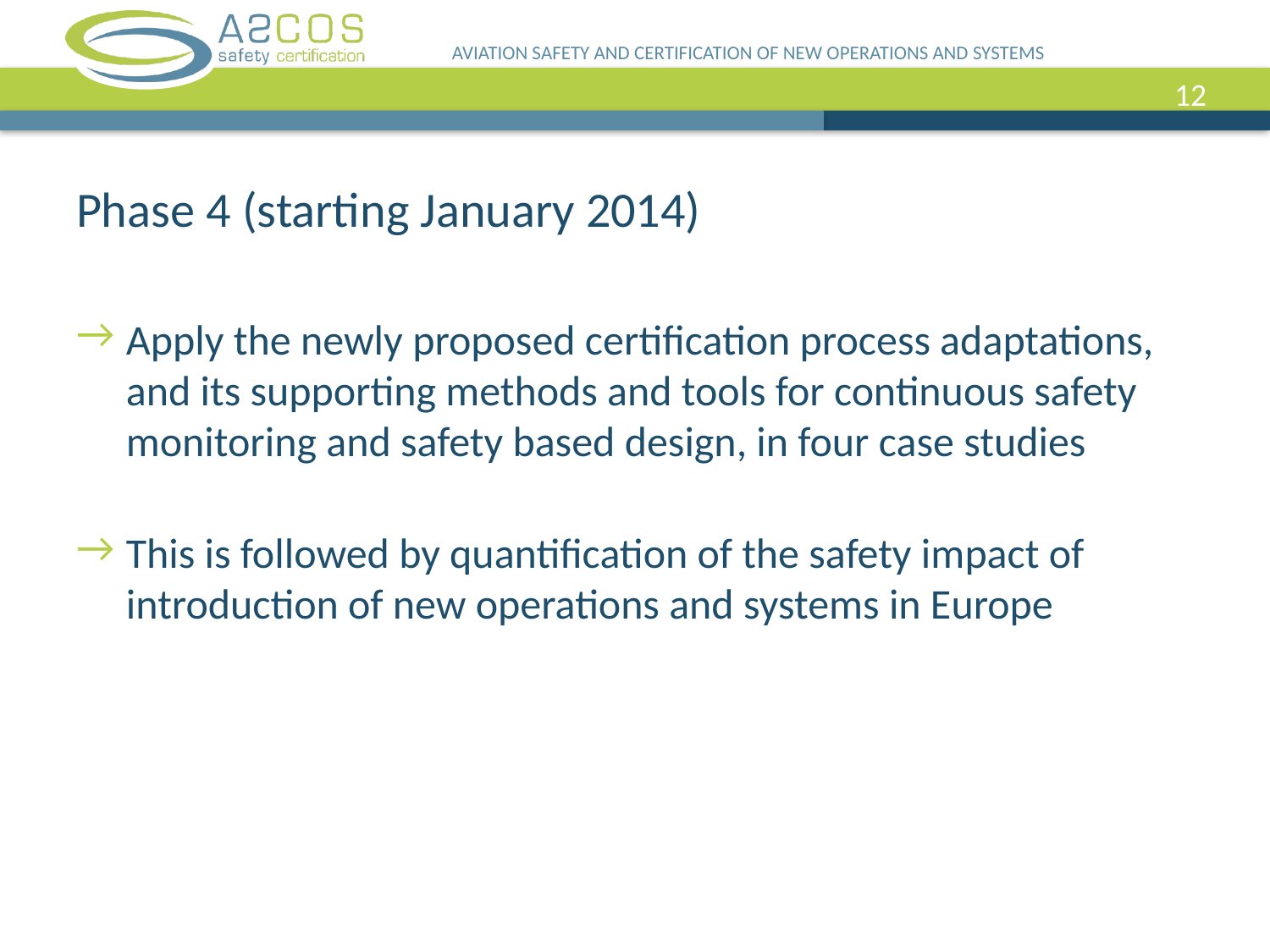

AVIATION SAFETY AND CERTIFICATION OF NEW OPERATIONS AND SYSTEMS
12
# Phase 4 (starting January 2014)
Apply the newly proposed certification process adaptations, and its supporting methods and tools for continuous safety monitoring and safety based design, in four case studies

This is followed by quantification of the safety impact of introduction of new operations and systems in Europe